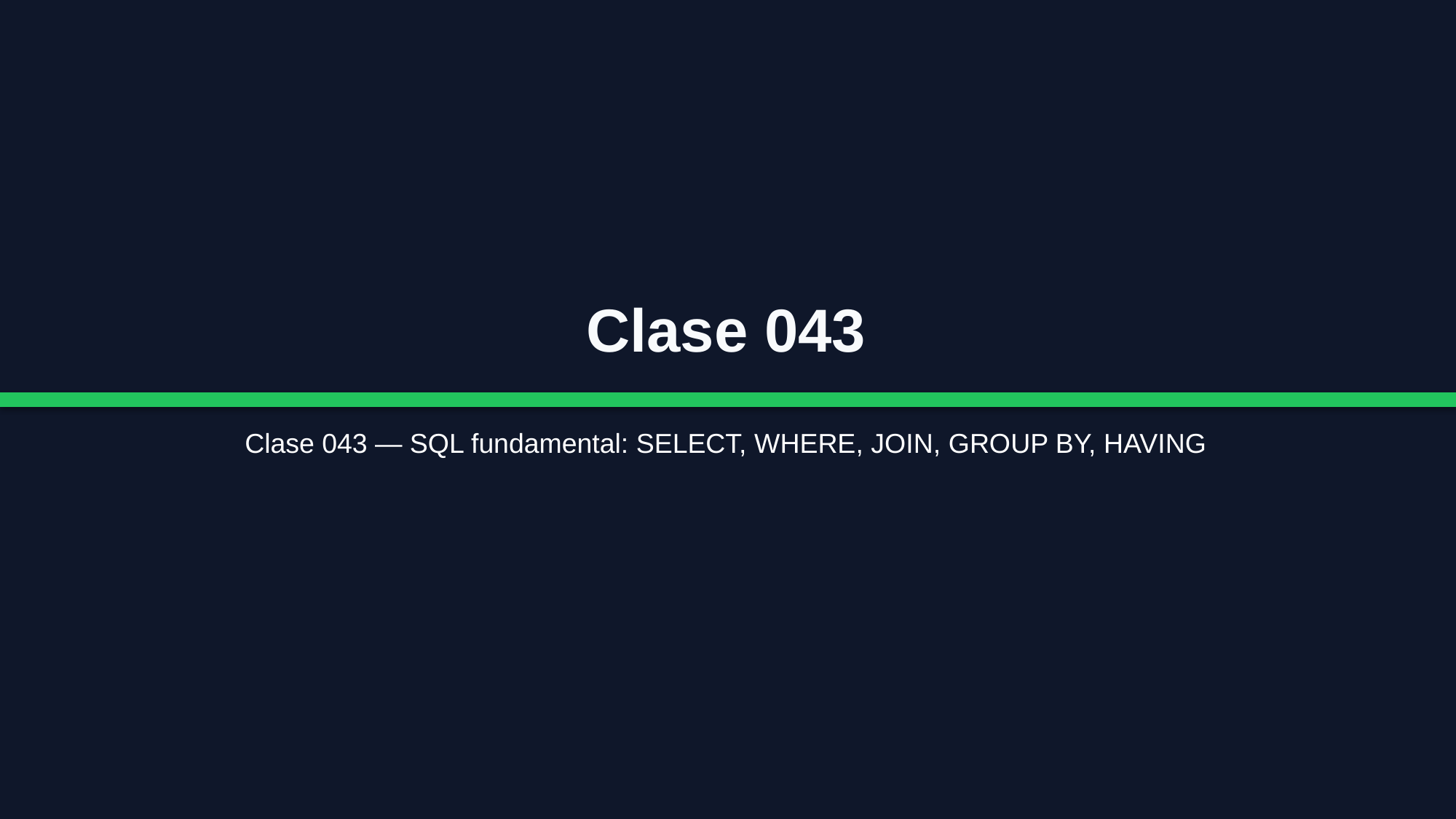

Clase 043

Clase 043 — SQL fundamental: SELECT, WHERE, JOIN, GROUP BY, HAVING